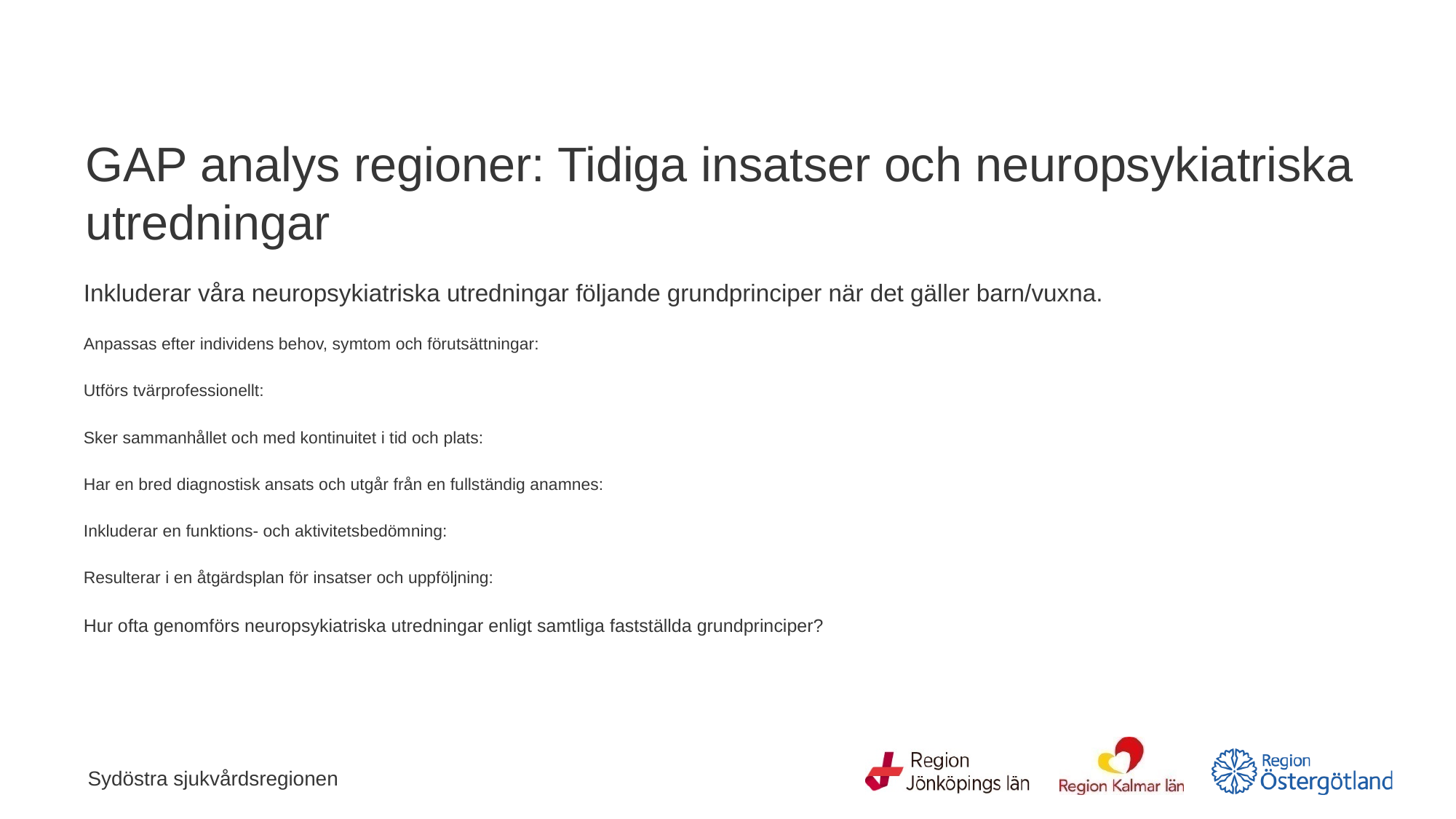

# GAP analys regioner: Tidiga insatser och neuropsykiatriska utredningar
Inkluderar våra neuropsykiatriska utredningar följande grundprinciper när det gäller barn/vuxna.

Anpassas efter individens behov, symtom och förutsättningar:

Utförs tvärprofessionellt:

Sker sammanhållet och med kontinuitet i tid och plats:

Har en bred diagnostisk ansats och utgår från en fullständig anamnes:

Inkluderar en funktions- och aktivitetsbedömning:

Resulterar i en åtgärdsplan för insatser och uppföljning:

Hur ofta genomförs neuropsykiatriska utredningar enligt samtliga fastställda grundprinciper?